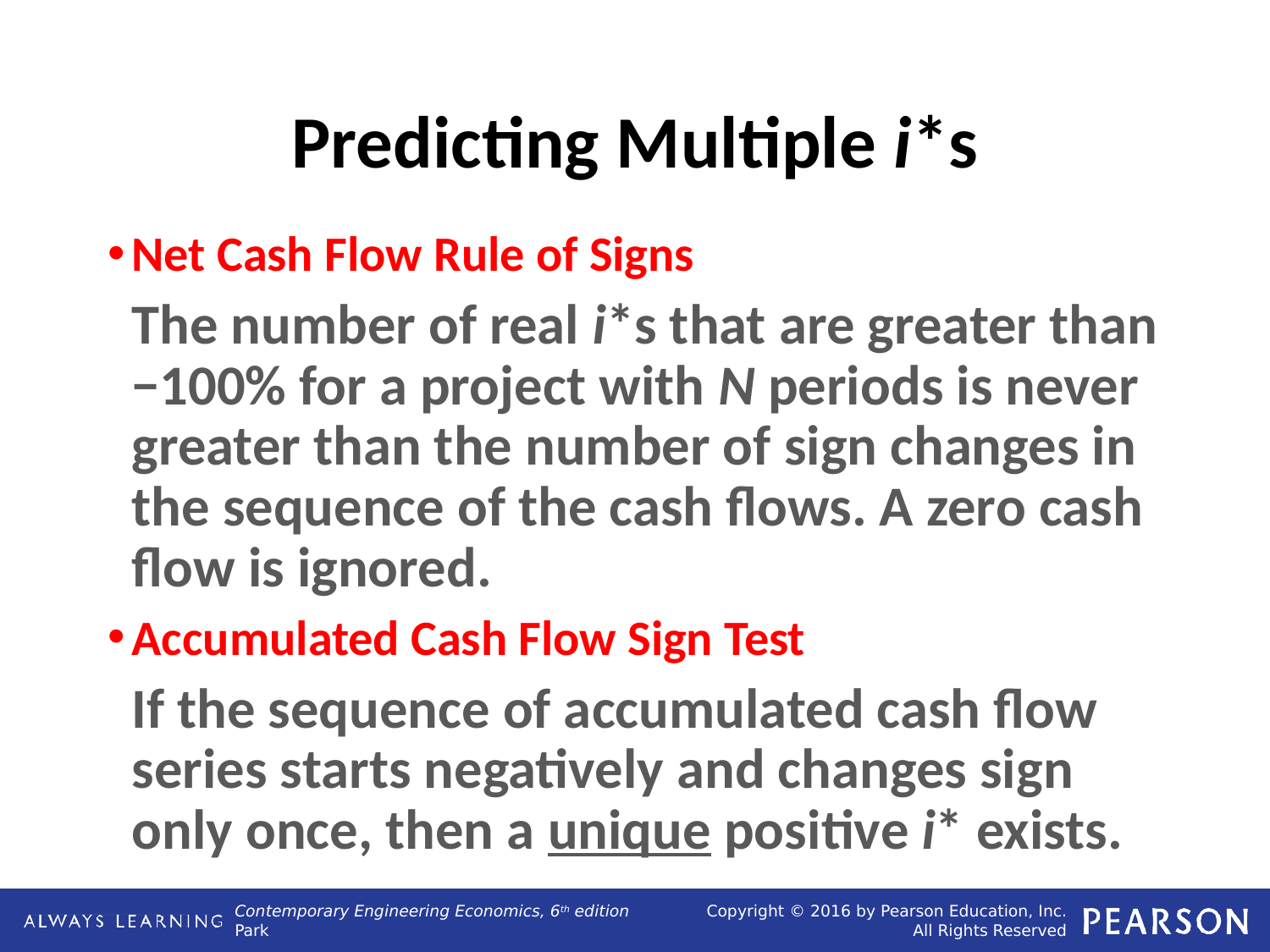

# Predicting Multiple i*s
Net Cash Flow Rule of Signs
	The number of real i*s that are greater than −100% for a project with N periods is never greater than the number of sign changes in the sequence of the cash flows. A zero cash flow is ignored.
Accumulated Cash Flow Sign Test
	If the sequence of accumulated cash flow series starts negatively and changes sign only once, then a unique positive i* exists.